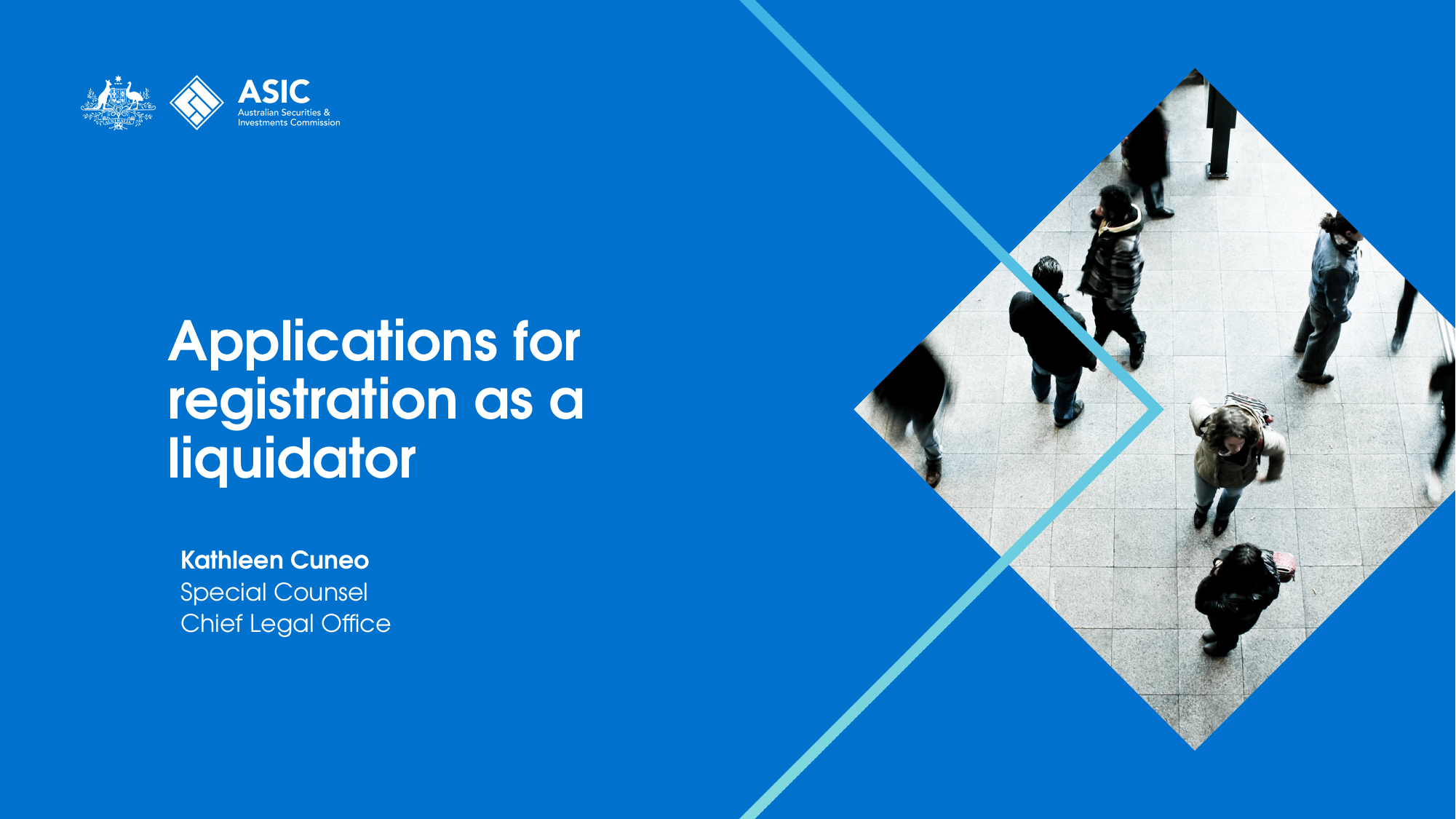

# Applications for registration as a liquidator
Kathleen Cuneo
Special Counsel
Chief Legal Office